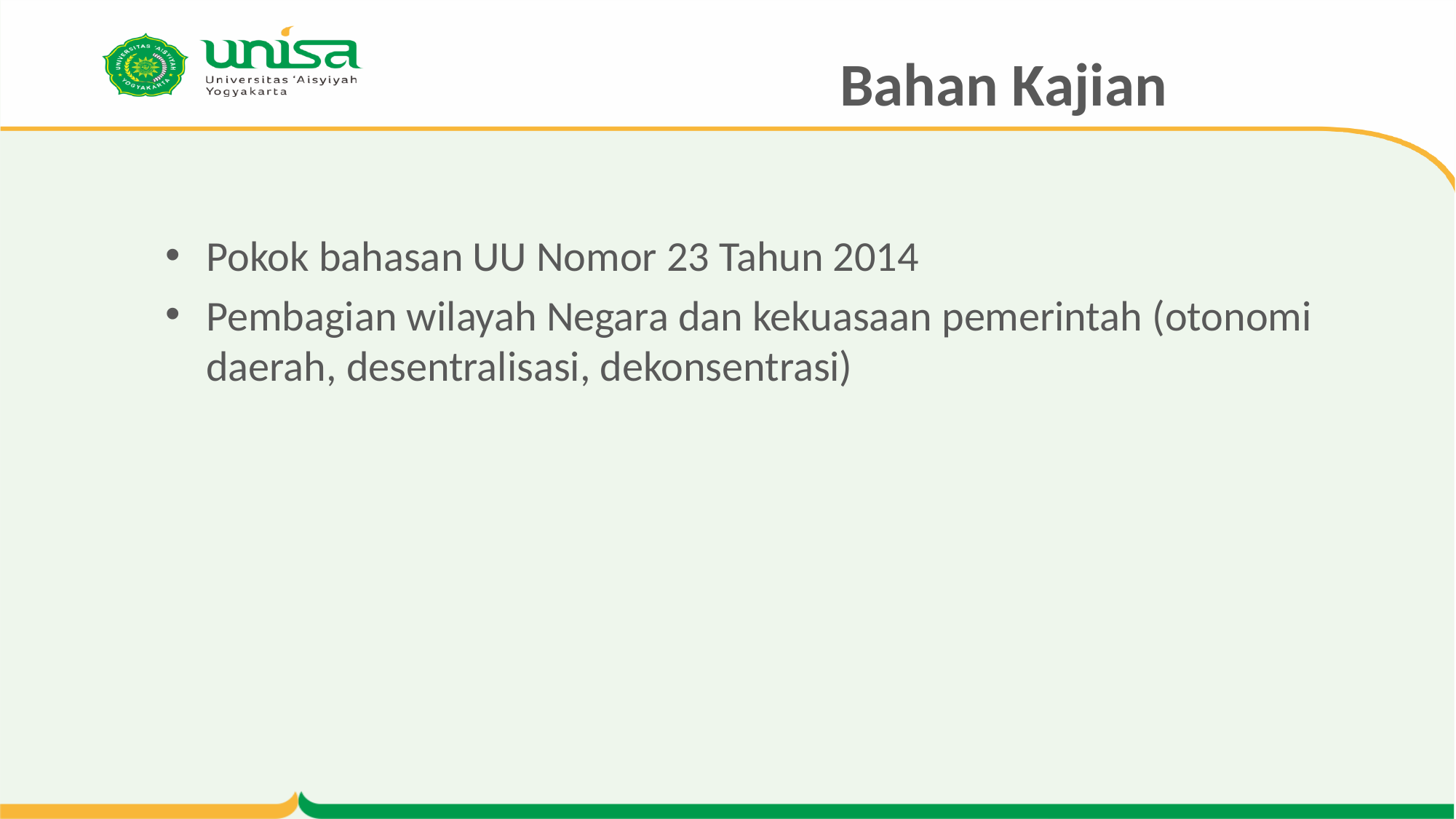

# Bahan Kajian

Pokok bahasan UU Nomor 23 Tahun 2014
Pembagian wilayah Negara dan kekuasaan pemerintah (otonomi daerah, desentralisasi, dekonsentrasi)